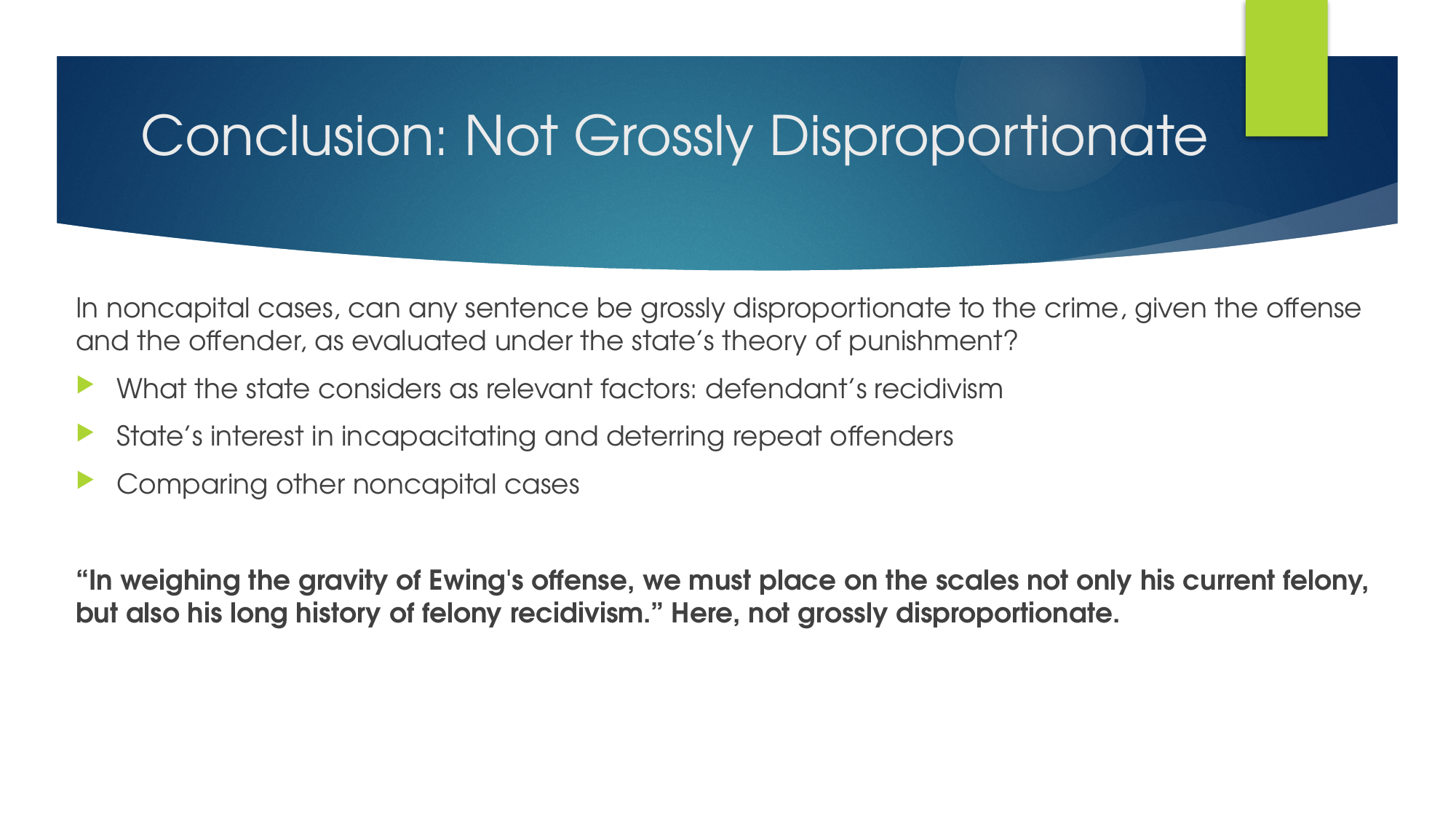

# Conclusion: Not Grossly Disproportionate
In noncapital cases, can any sentence be grossly disproportionate to the crime, given the offense and the offender, as evaluated under the state’s theory of punishment?
What the state considers as relevant factors: defendant’s recidivism
State’s interest in incapacitating and deterring repeat offenders
Comparing other noncapital cases

“In weighing the gravity of Ewing's offense, we must place on the scales not only his current felony, but also his long history of felony recidivism.” Here, not grossly disproportionate.